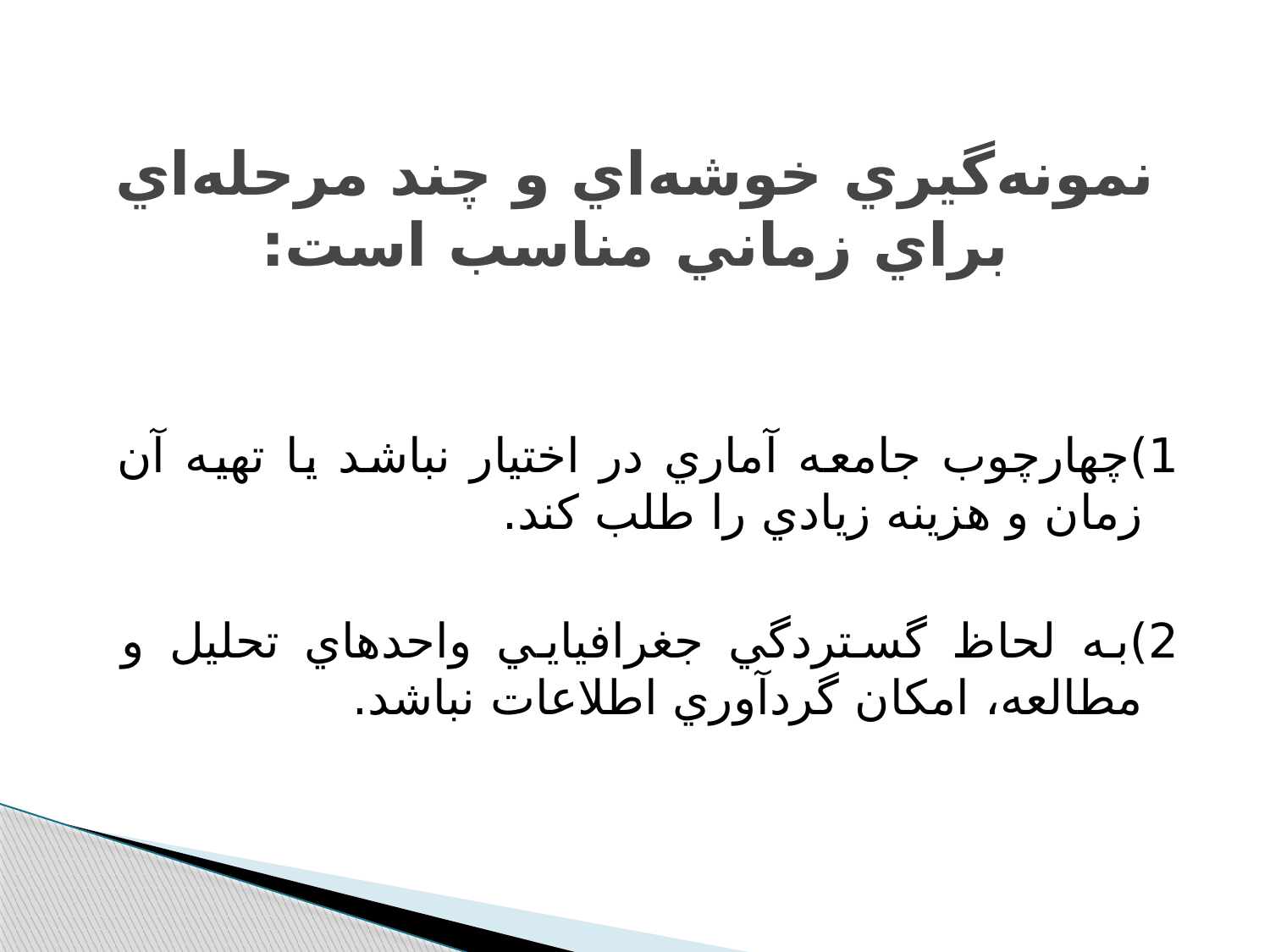

# نمونه‌گيري خوشه‌اي و چند مرحله‌اي براي زماني مناسب است:
1)چهارچوب جامعه آماري در اختيار نباشد يا تهيه آن زمان و هزينه زيادي را طلب كند.

2)به لحاظ گستردگي جغرافيايي واحدهاي تحليل و مطالعه، امكان گردآوري اطلاعات نباشد.